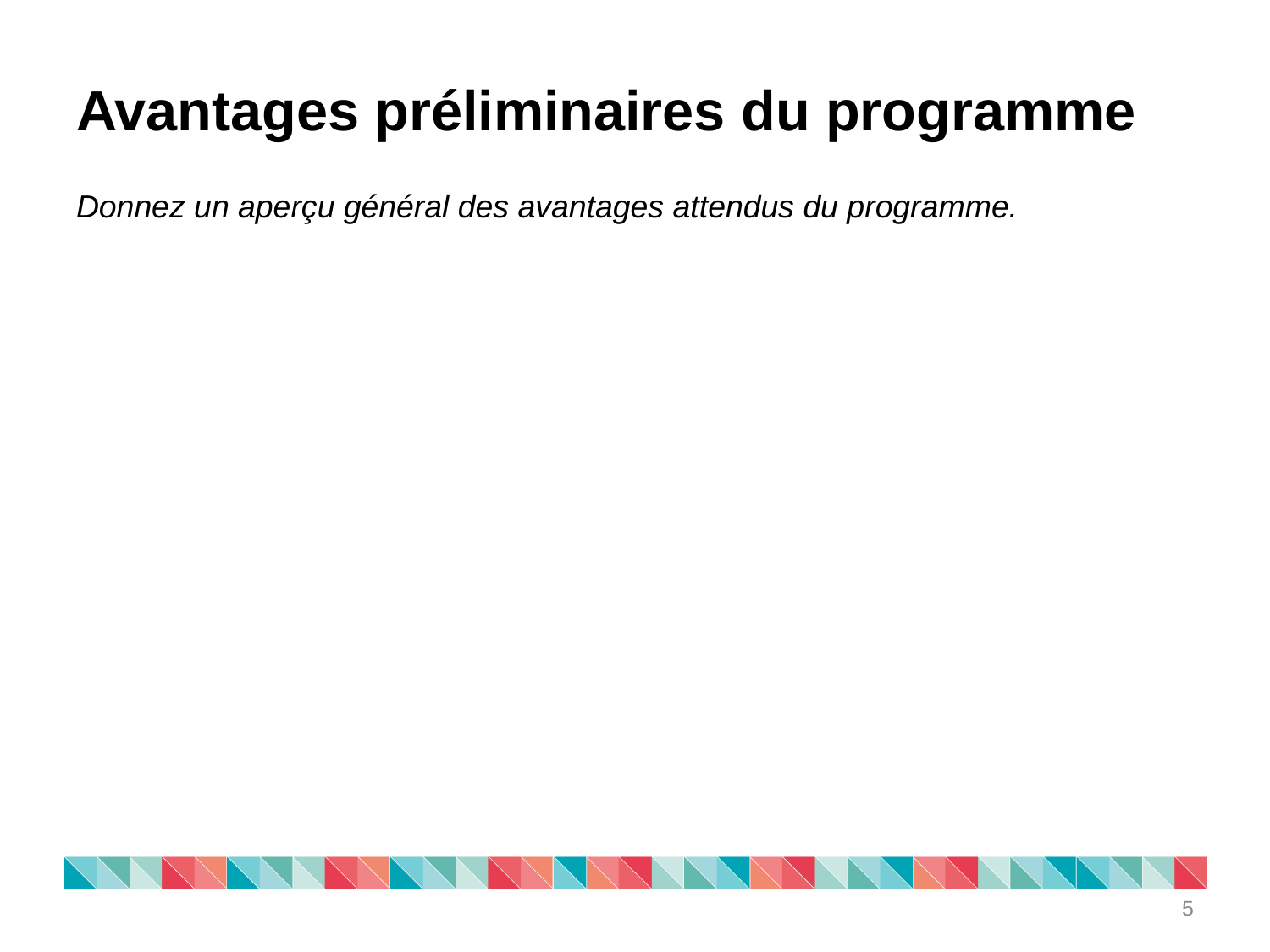

# Avantages préliminaires du programme
Donnez un aperçu général des avantages attendus du programme.
5